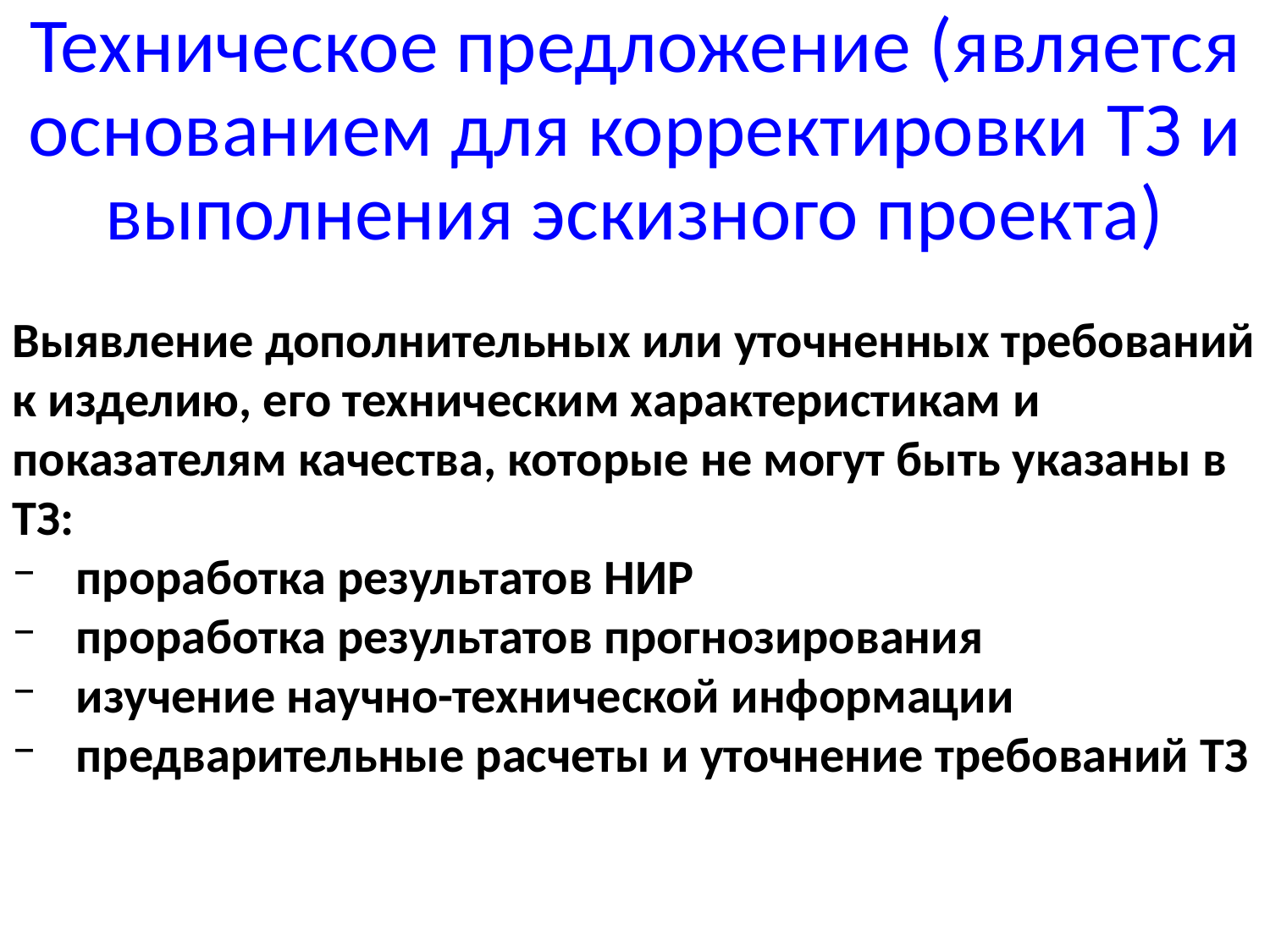

# Техническое предложение (является основанием для корректировки ТЗ и выполнения эскизного проекта)
Выявление дополнительных или уточненных требований к изделию, его техническим характеристикам и показателям качества, которые не могут быть указаны в ТЗ:
проработка результатов НИР
проработка результатов прогнозирования
изучение научно­-технической информации
предварительные расчеты и уточнение требований ТЗ